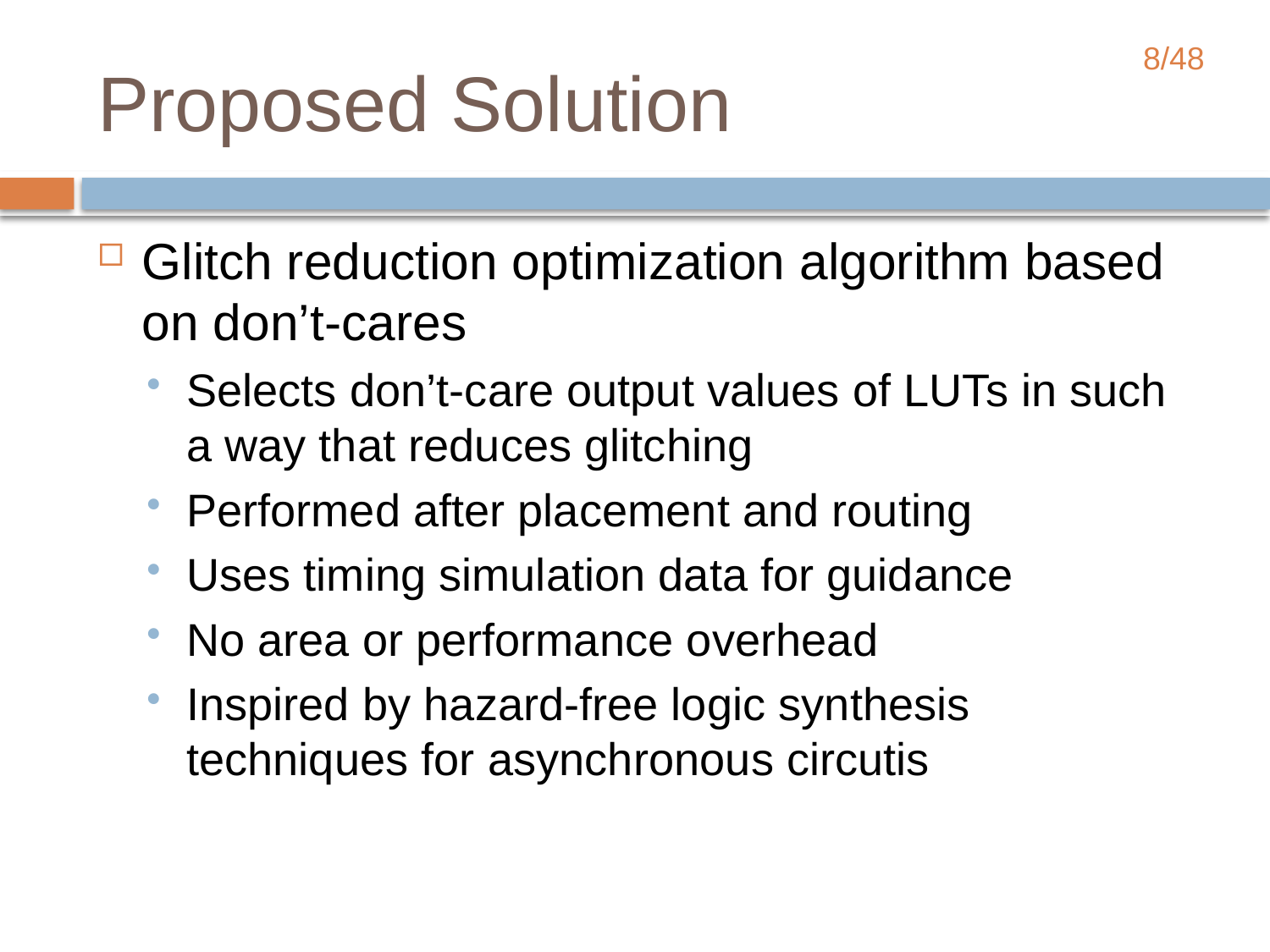

# Proposed Solution
Glitch reduction optimization algorithm based on don’t-cares
Selects don’t-care output values of LUTs in such a way that reduces glitching
Performed after placement and routing
Uses timing simulation data for guidance
No area or performance overhead
Inspired by hazard-free logic synthesis techniques for asynchronous circutis